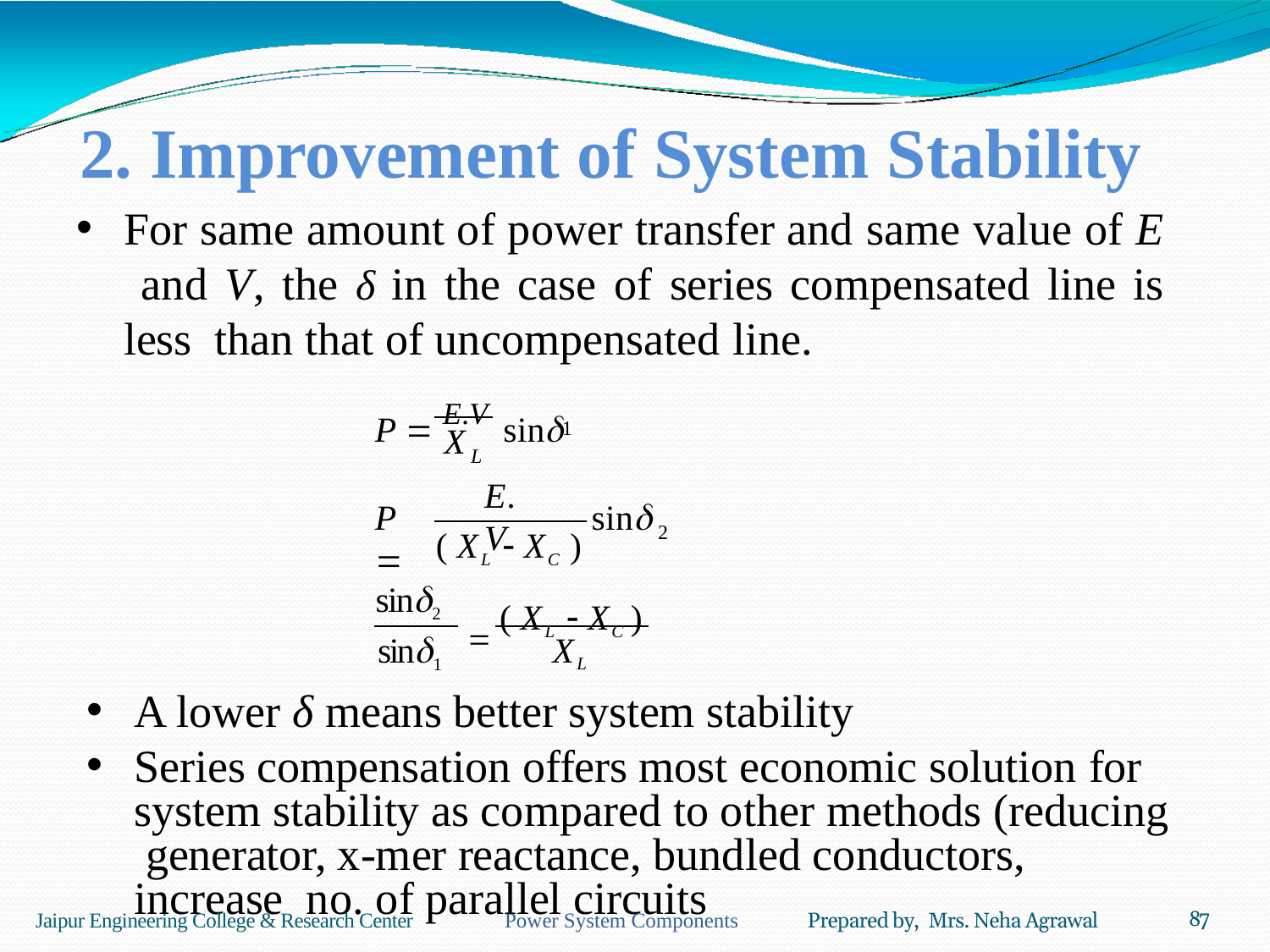

# 2. Improvement of System Stability
For same amount of power transfer and same value of E  and V, the δ in the case of series compensated line is less  than that of uncompensated line.
P = E.V sinδ
1
X

L
E.V
sinδ
P =
2
( XL − XC )

sinδ2
= ( XL − XC )
sinδ1
XL

A lower δ means better system stability
Series compensation offers most economic solution for  system stability as compared to other methods (reducing  generator, x-mer reactance, bundled conductors, increase  no. of parallel circuits
Jaipur Engineering College & Research Center                  Power System Components             Prepared by,  Mrs. Neha Agrawal

87